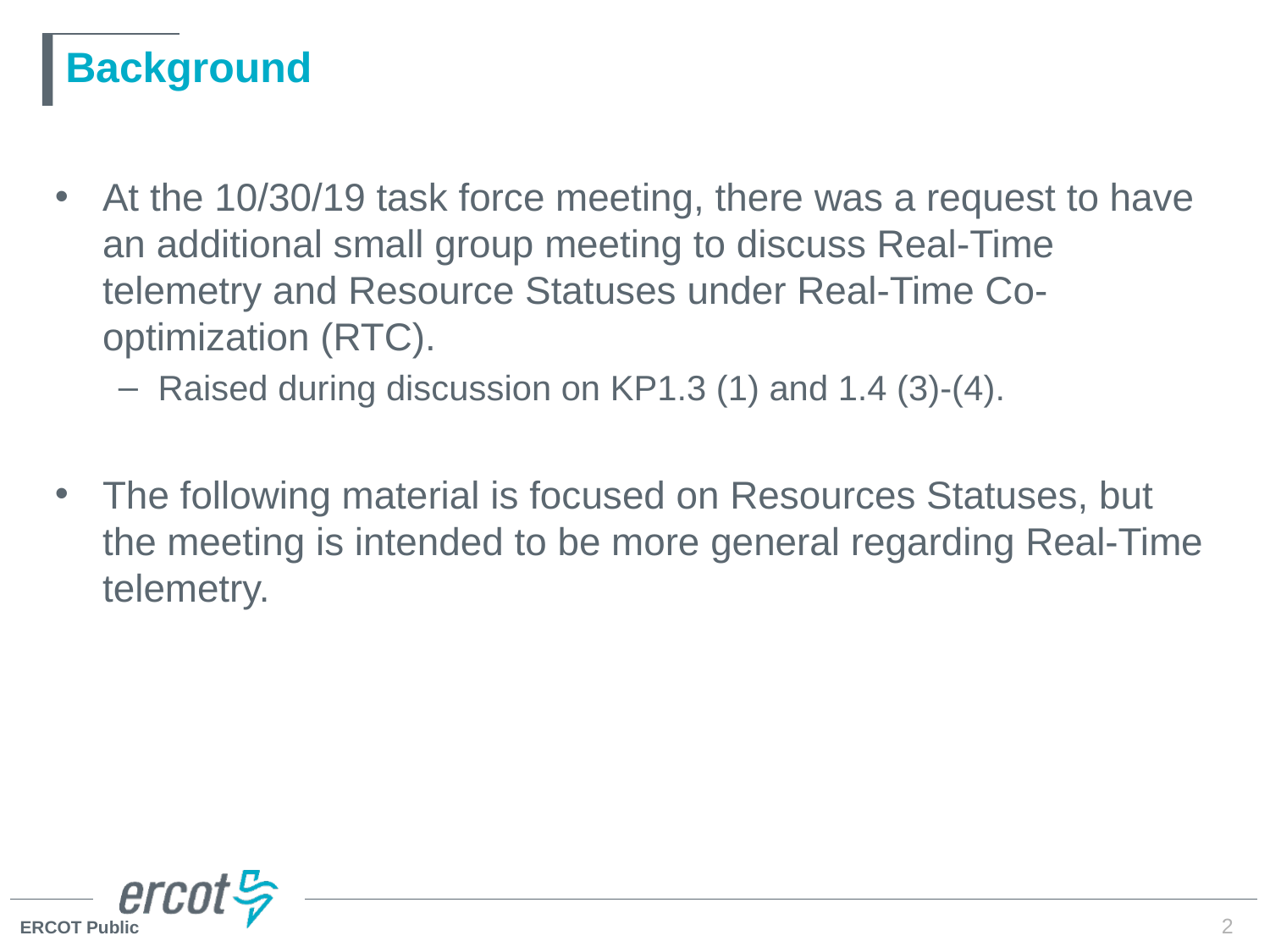

# Background
At the 10/30/19 task force meeting, there was a request to have an additional small group meeting to discuss Real-Time telemetry and Resource Statuses under Real-Time Co-optimization (RTC).
Raised during discussion on KP1.3 (1) and 1.4 (3)-(4).

The following material is focused on Resources Statuses, but the meeting is intended to be more general regarding Real-Time telemetry.
2